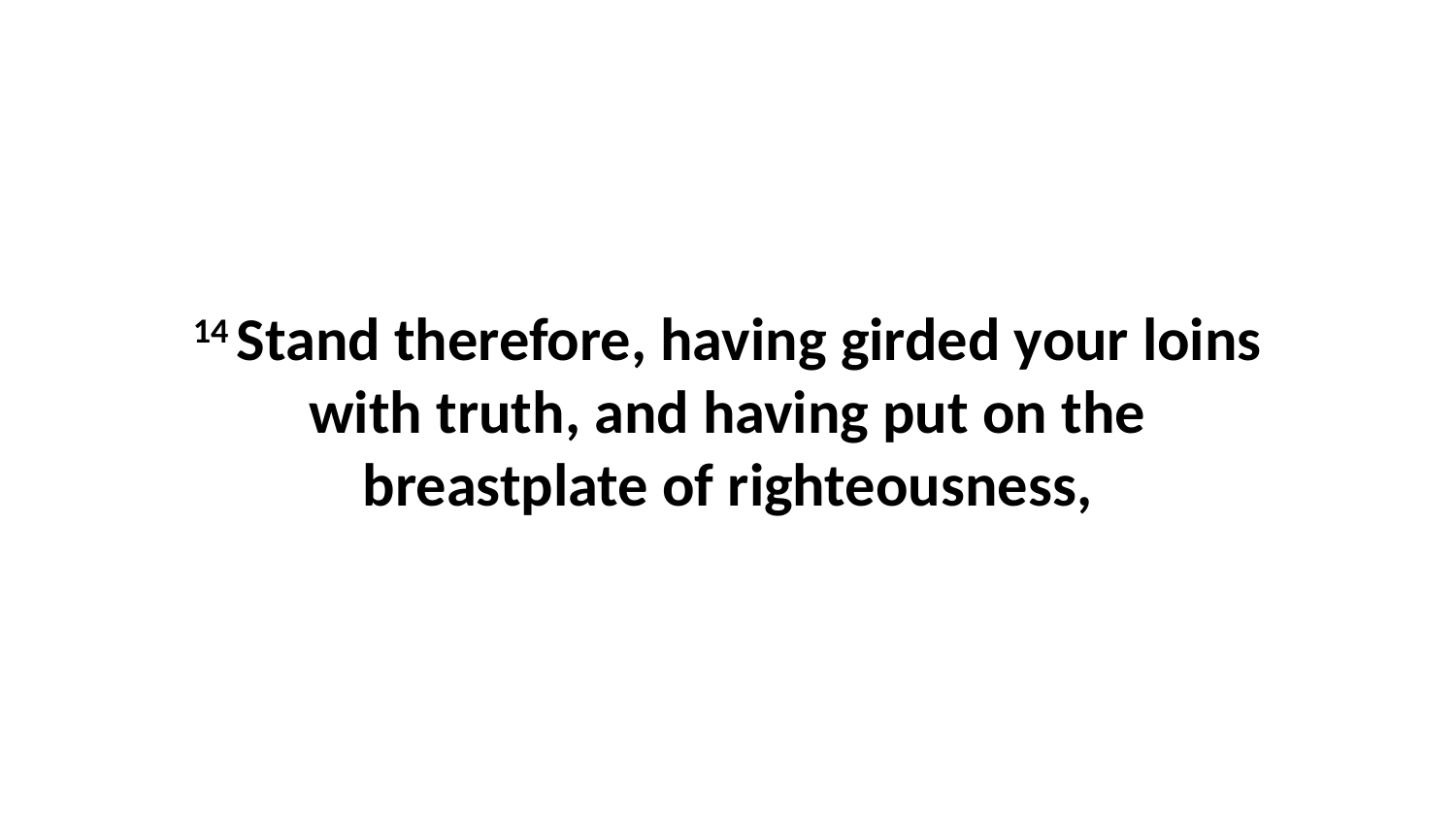

14 Stand therefore, having girded your loins with truth, and having put on the breastplate of righteousness,